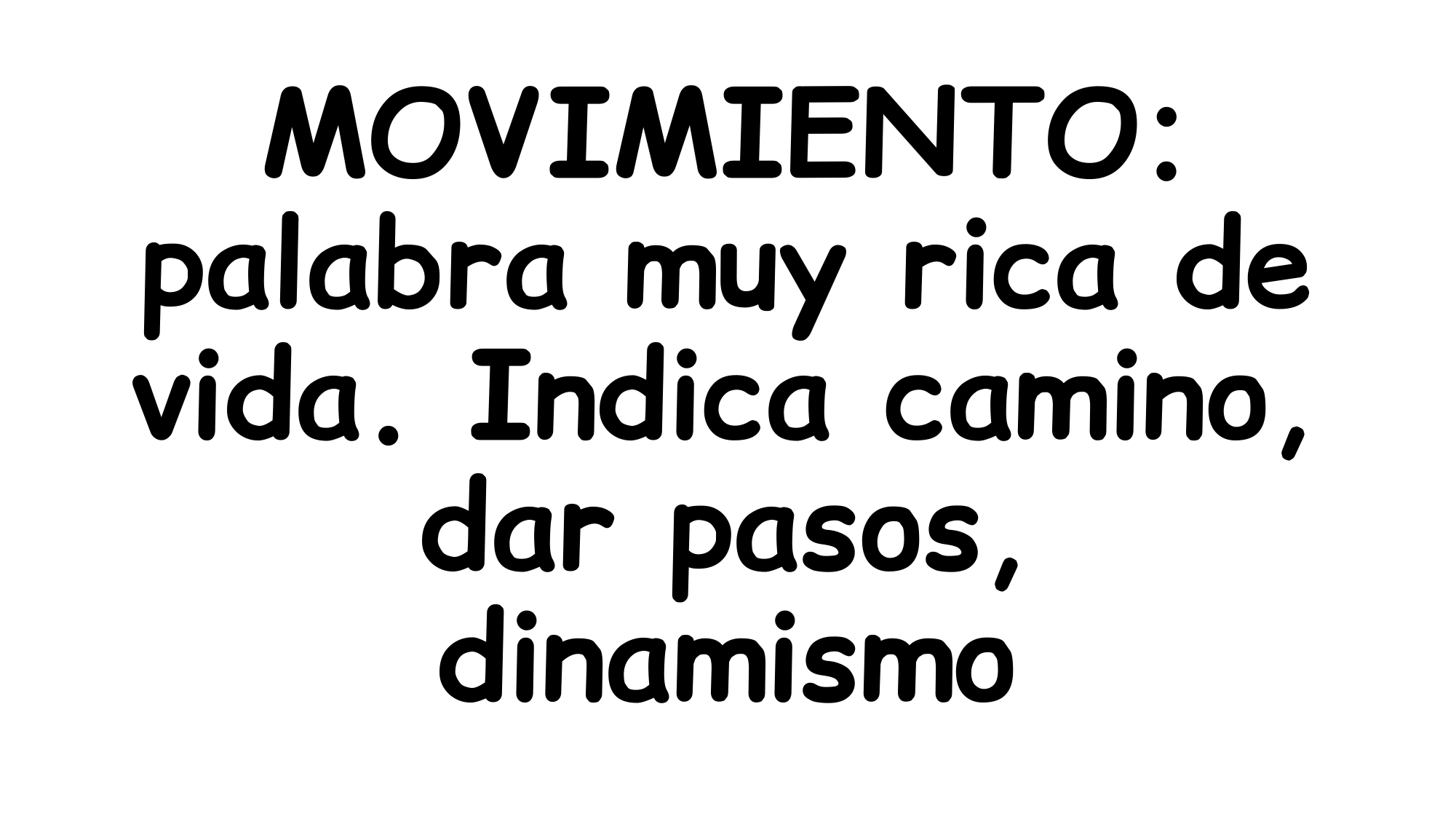

# MOVIMIENTO: palabra muy rica de vida. Indica camino, dar pasos, dinamismo